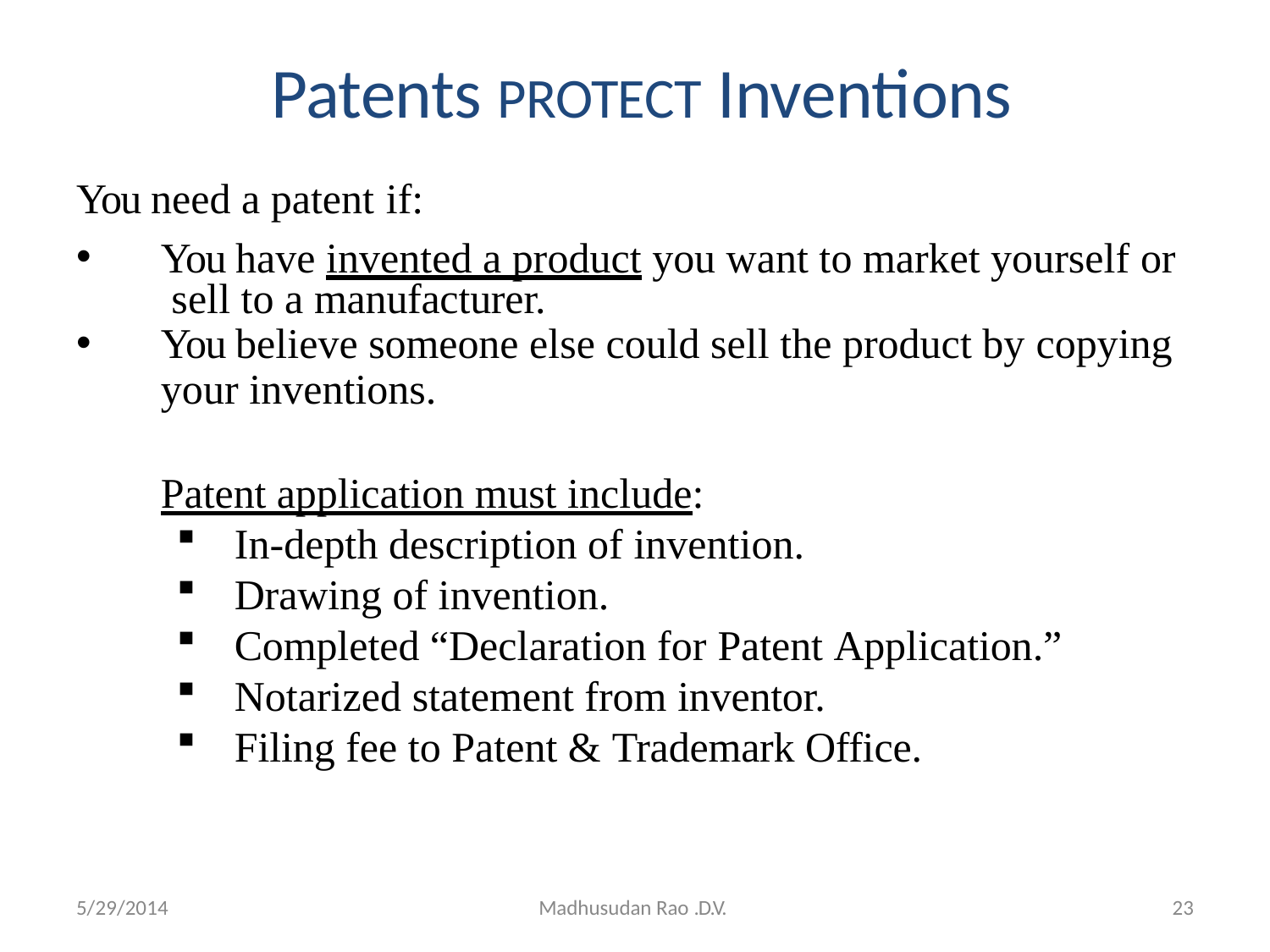

# Patents PROTECT Inventions
You need a patent if:
You have invented a product you want to market yourself or  sell to a manufacturer.
You believe someone else could sell the product by copying
your inventions.

Patent application must include:
In-depth description of invention.
Drawing of invention.
Completed “Declaration for Patent Application.”
Notarized statement from inventor.
Filing fee to Patent & Trademark Office.
23
5/29/2014
Madhusudan Rao .D.V.